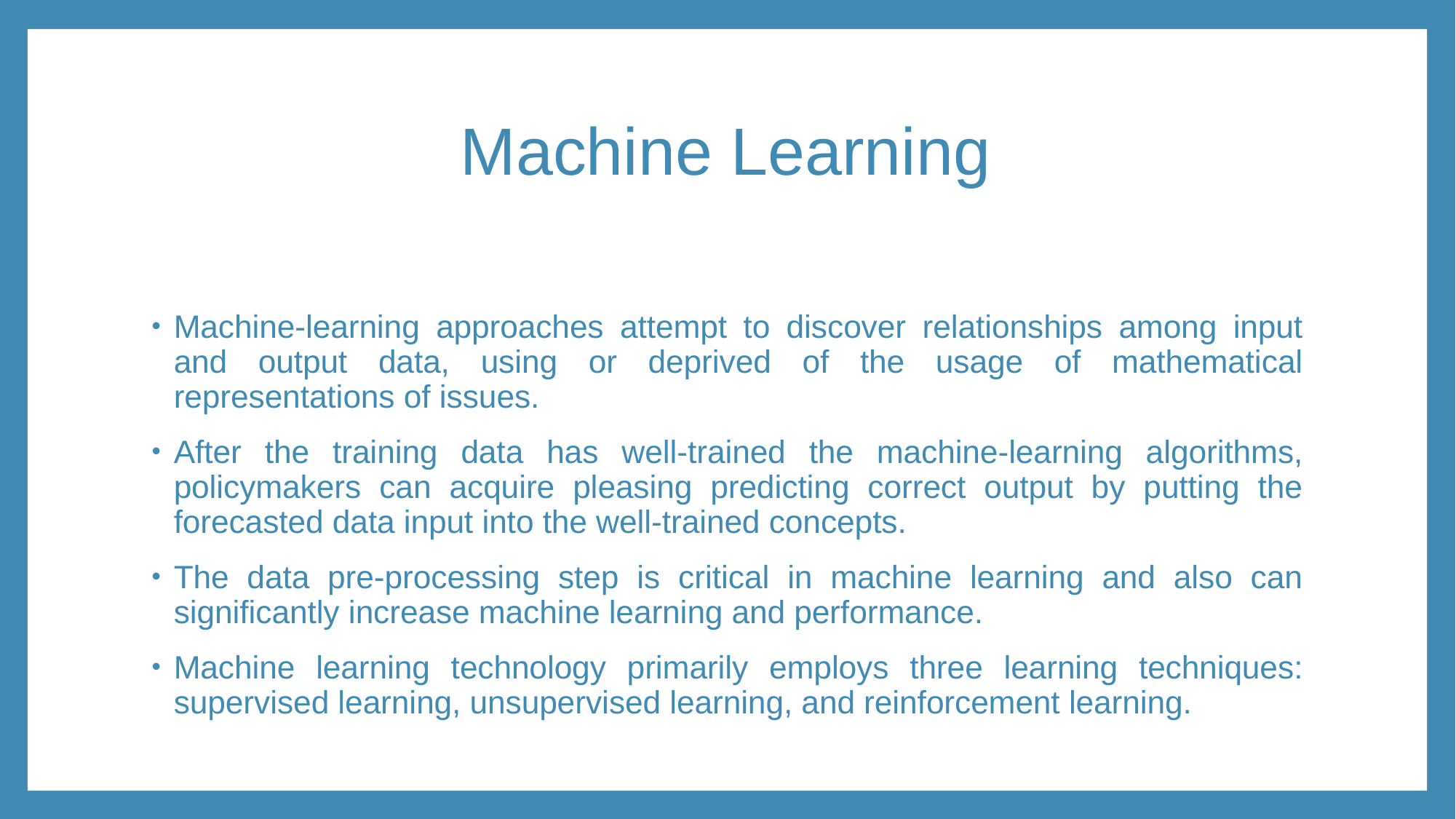

# Machine Learning

Machine-learning approaches attempt to discover relationships among input and output data, using or deprived of the usage of mathematical representations of issues.
After the training data has well-trained the machine-learning algorithms, policymakers can acquire pleasing predicting correct output by putting the forecasted data input into the well-trained concepts.
The data pre-processing step is critical in machine learning and also can significantly increase machine learning and performance.
Machine learning technology primarily employs three learning techniques: supervised learning, unsupervised learning, and reinforcement learning.